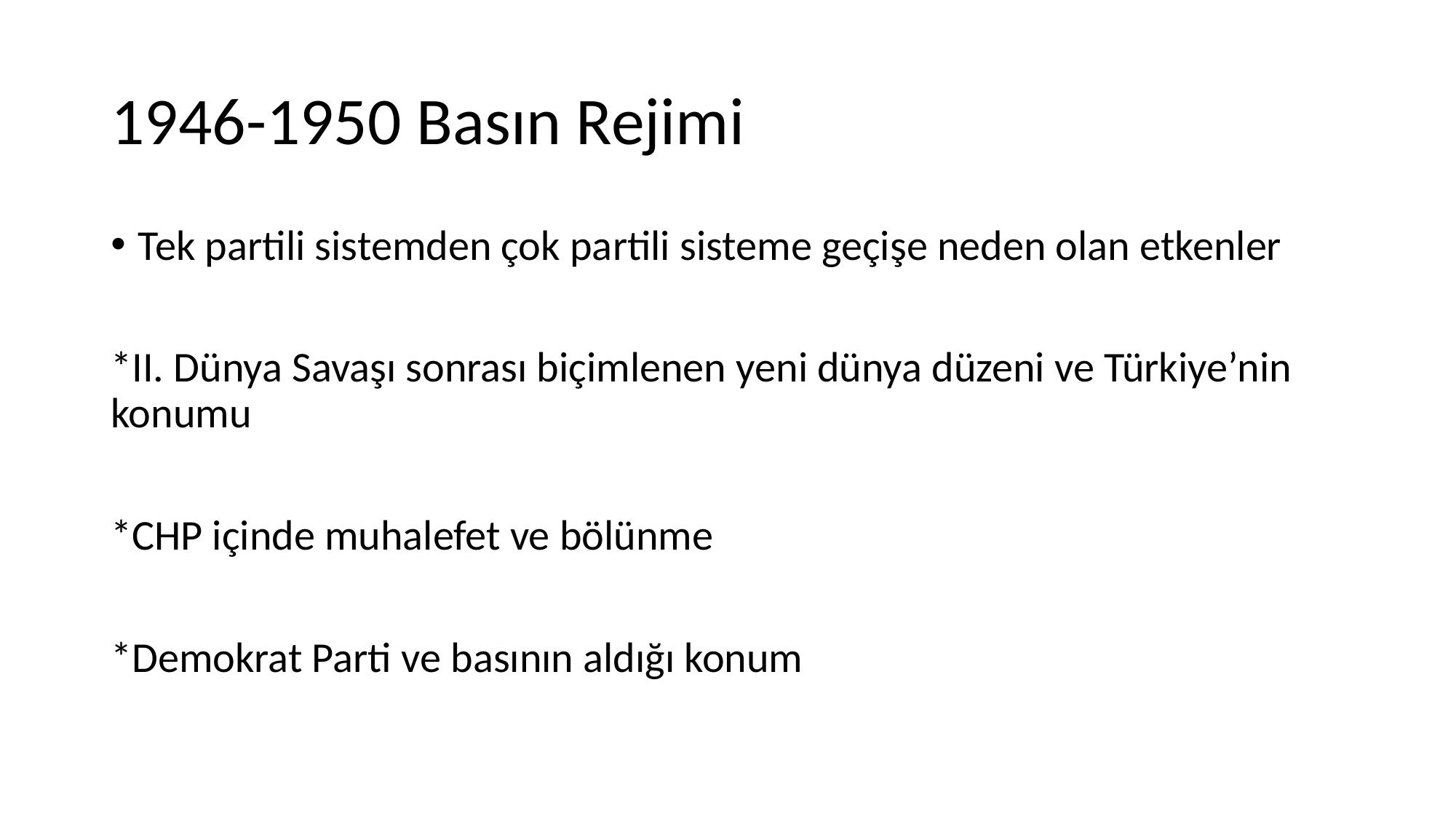

# 1946-1950 Basın Rejimi
Tek partili sistemden çok partili sisteme geçişe neden olan etkenler

*II. Dünya Savaşı sonrası biçimlenen yeni dünya düzeni ve Türkiye’nin konumu

*CHP içinde muhalefet ve bölünme

*Demokrat Parti ve basının aldığı konum